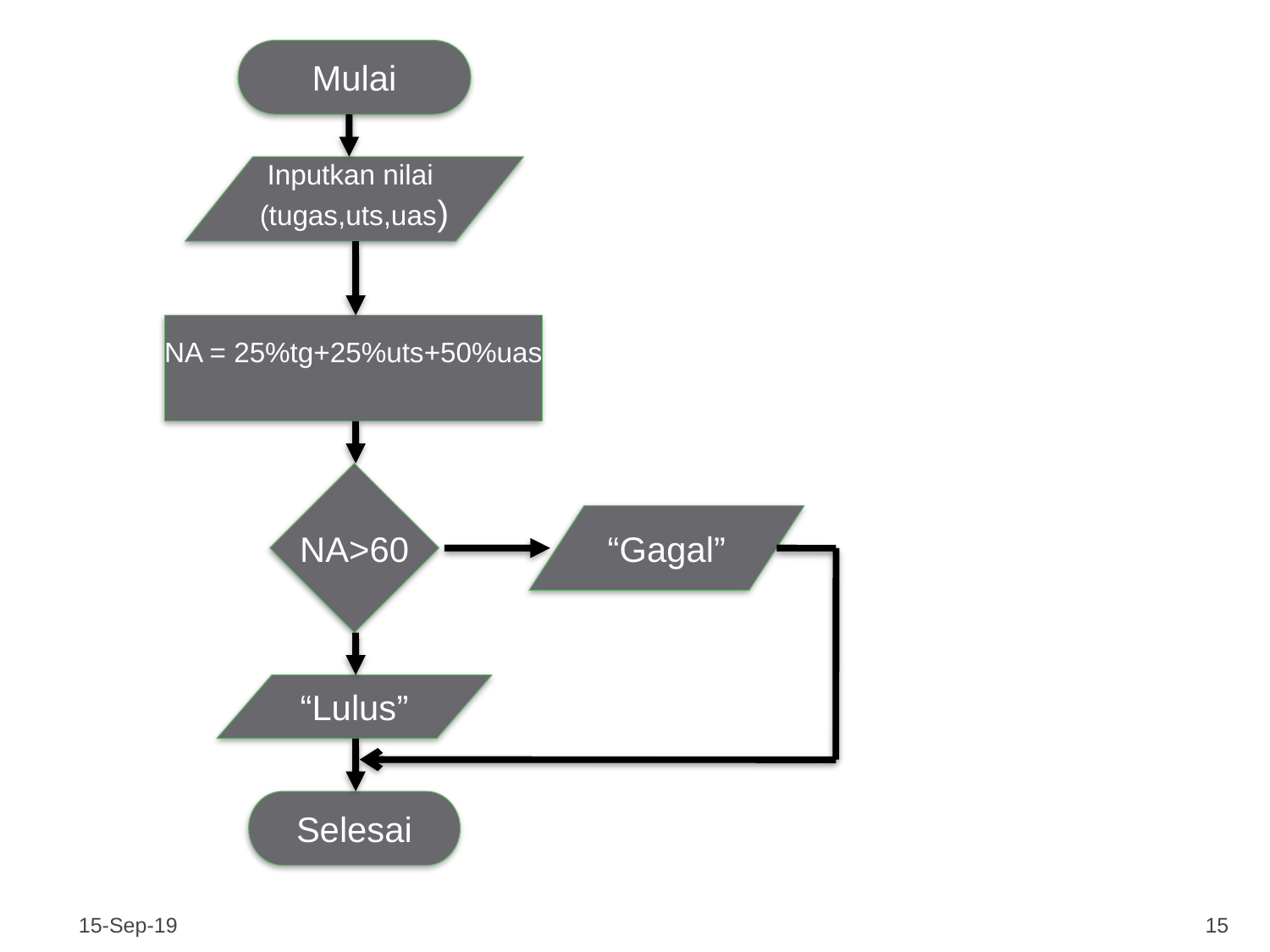

Mulai

Inputkan nilai
(tugas,uts,uas)

NA = 25%tg+25%uts+50%uas

NA>60
“Gagal”

“Lulus”

Selesai
15-Sep-19
15